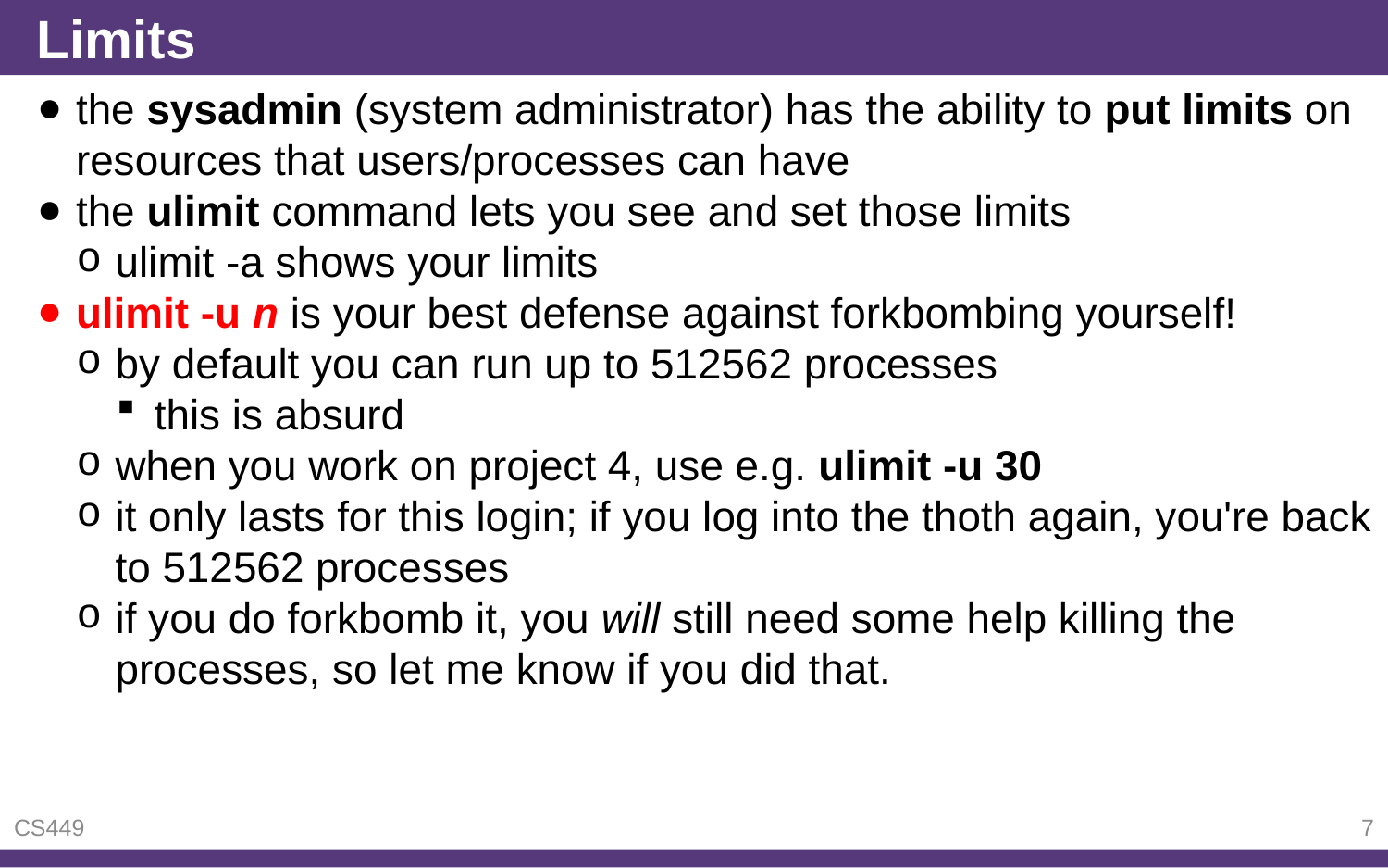

# Limits
the sysadmin (system administrator) has the ability to put limits on resources that users/processes can have
the ulimit command lets you see and set those limits
ulimit -a shows your limits
ulimit -u n is your best defense against forkbombing yourself!
by default you can run up to 512562 processes
this is absurd
when you work on project 4, use e.g. ulimit -u 30
it only lasts for this login; if you log into the thoth again, you're back to 512562 processes
if you do forkbomb it, you will still need some help killing the processes, so let me know if you did that.
CS449
7